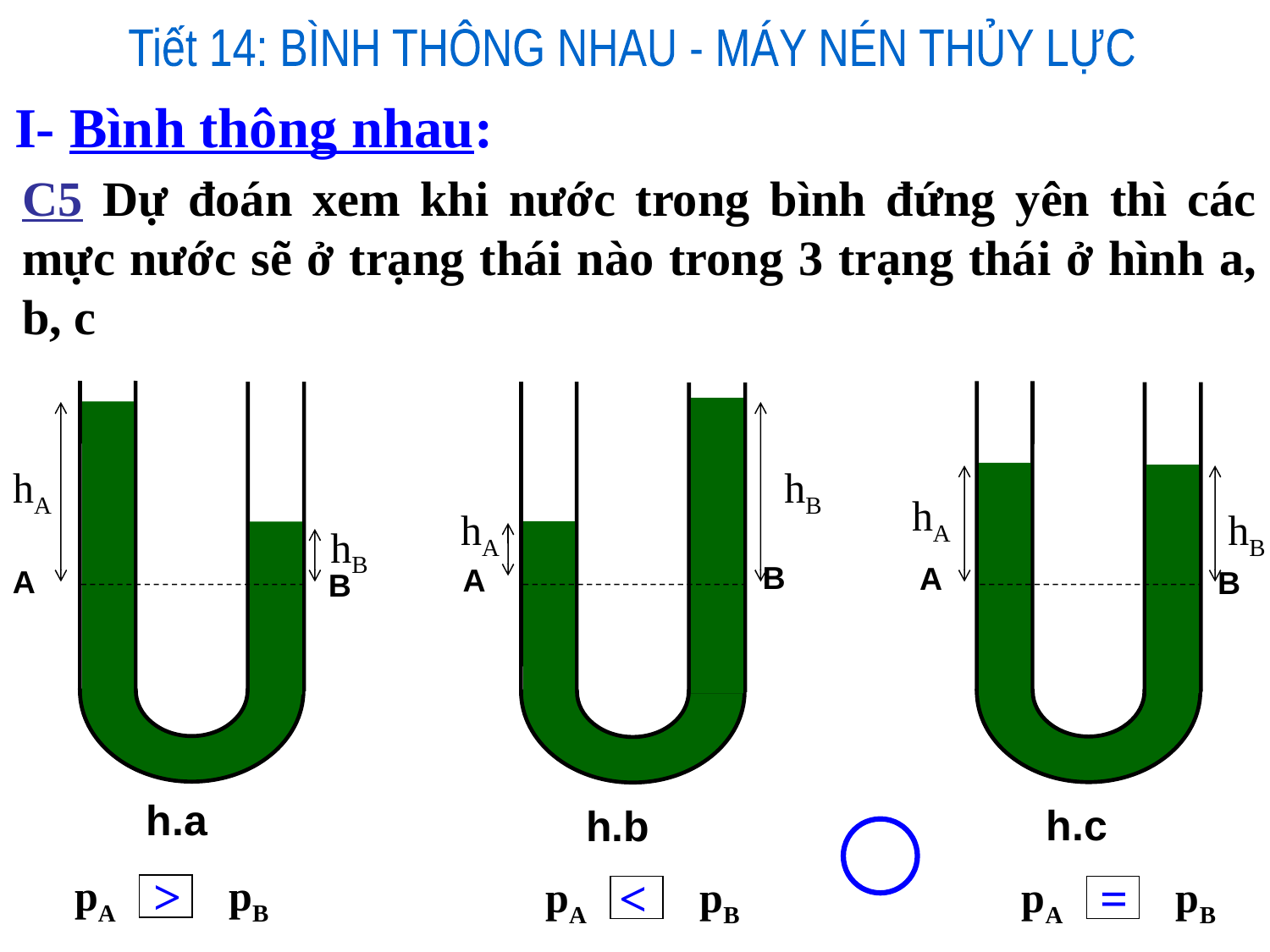

Tiết 14: BÌNH THÔNG NHAU - MÁY NÉN THỦY LỰC
I- Bình thông nhau:
C5 Dự đoán xem khi nước trong bình đứng yên thì các mực nước sẽ ở trạng thái nào trong 3 trạng thái ở hình a, b, c

B
A
A
A
B
B

hA
hB

hA
hA
hB
hB

h.a
h.c
h.b

>
<
=
pA
pB

pA
pB

pA
pB